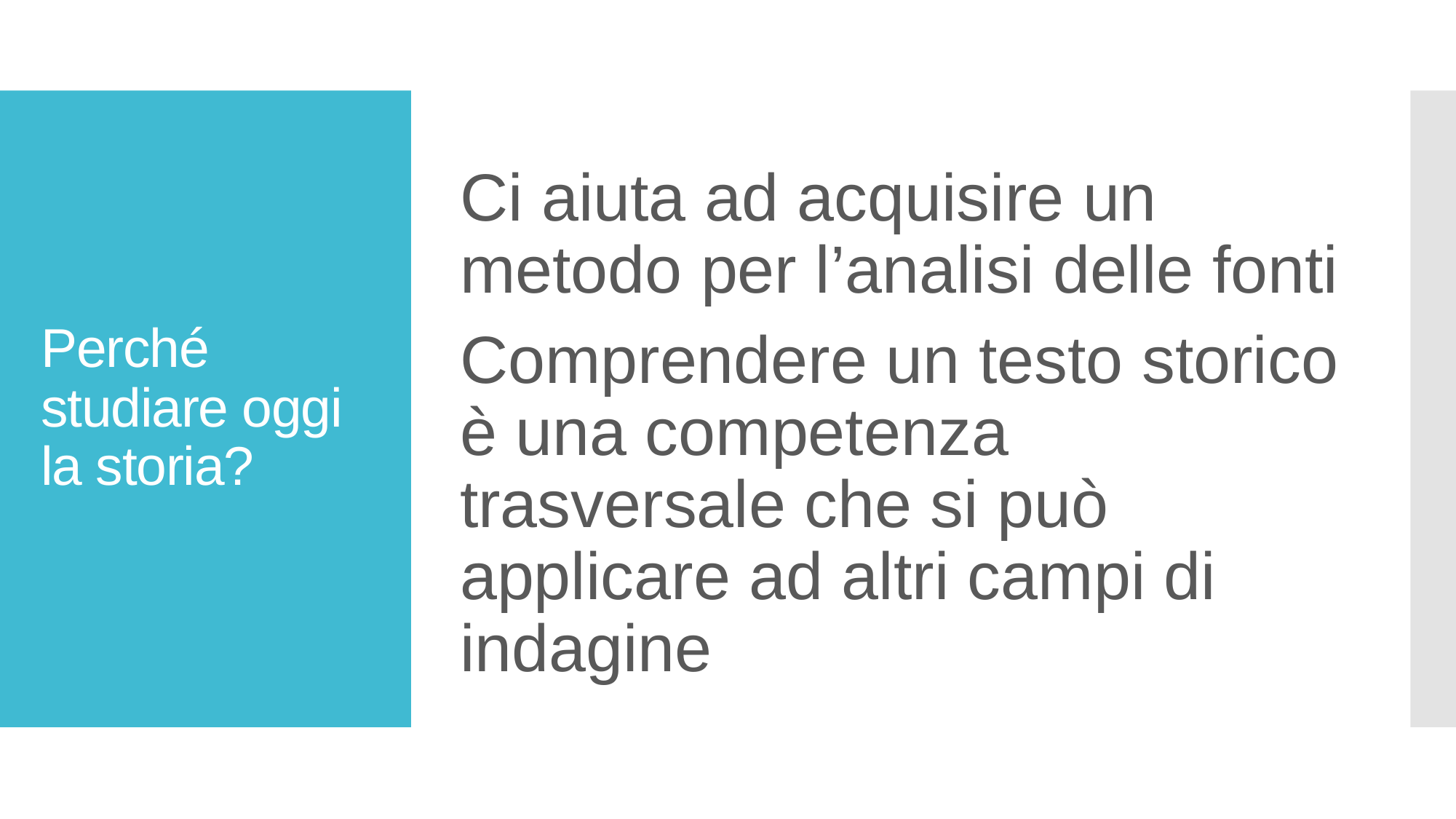

# Perché studiare oggi  la storia?
Ci aiuta ad acquisire un metodo per l’analisi delle fonti
Comprendere un testo storico è una competenza trasversale che si può applicare ad altri campi di indagine